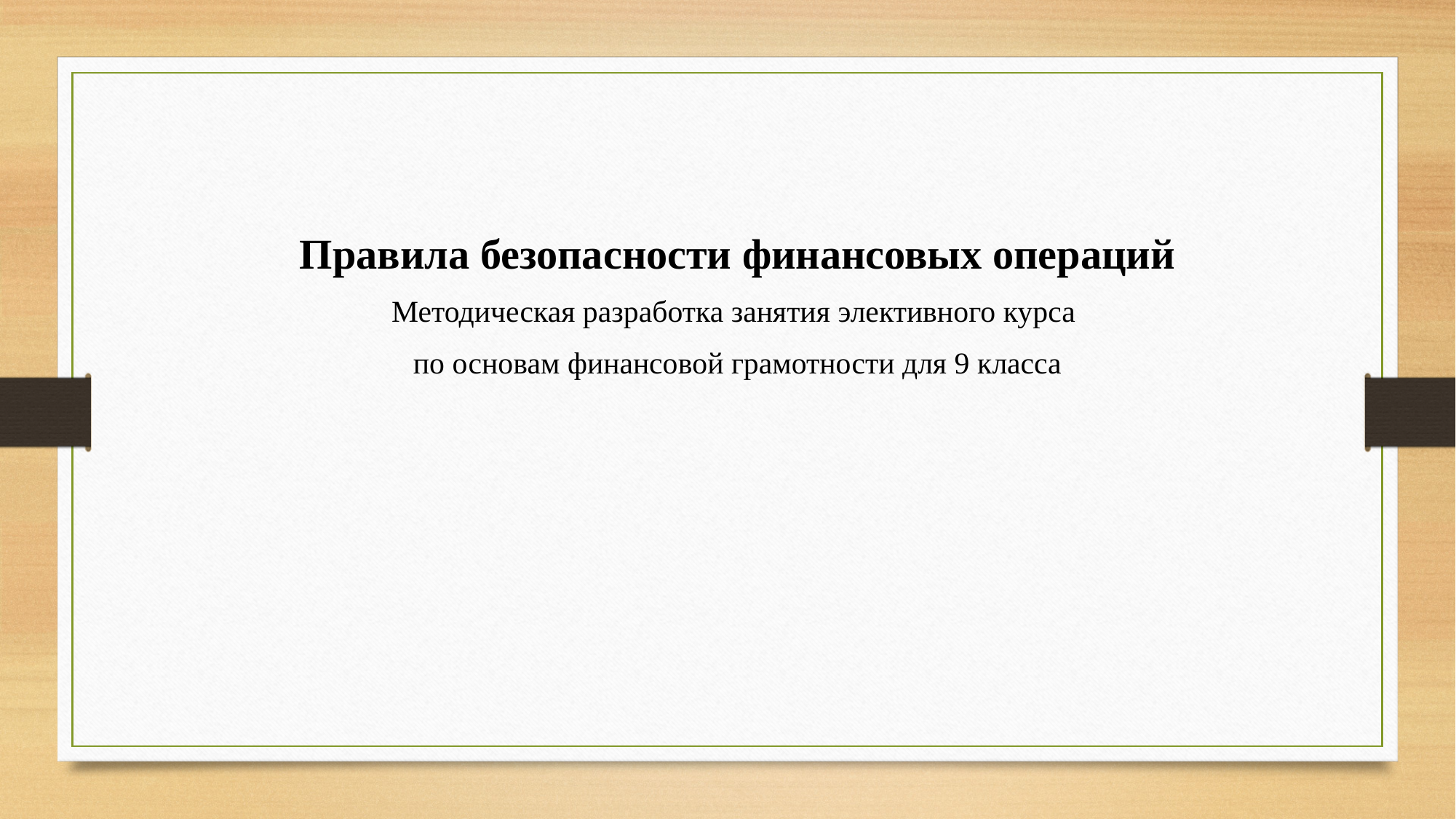

Правила безопасности финансовых операций
Методическая разработка занятия элективного курса
по основам финансовой грамотности для 9 класса